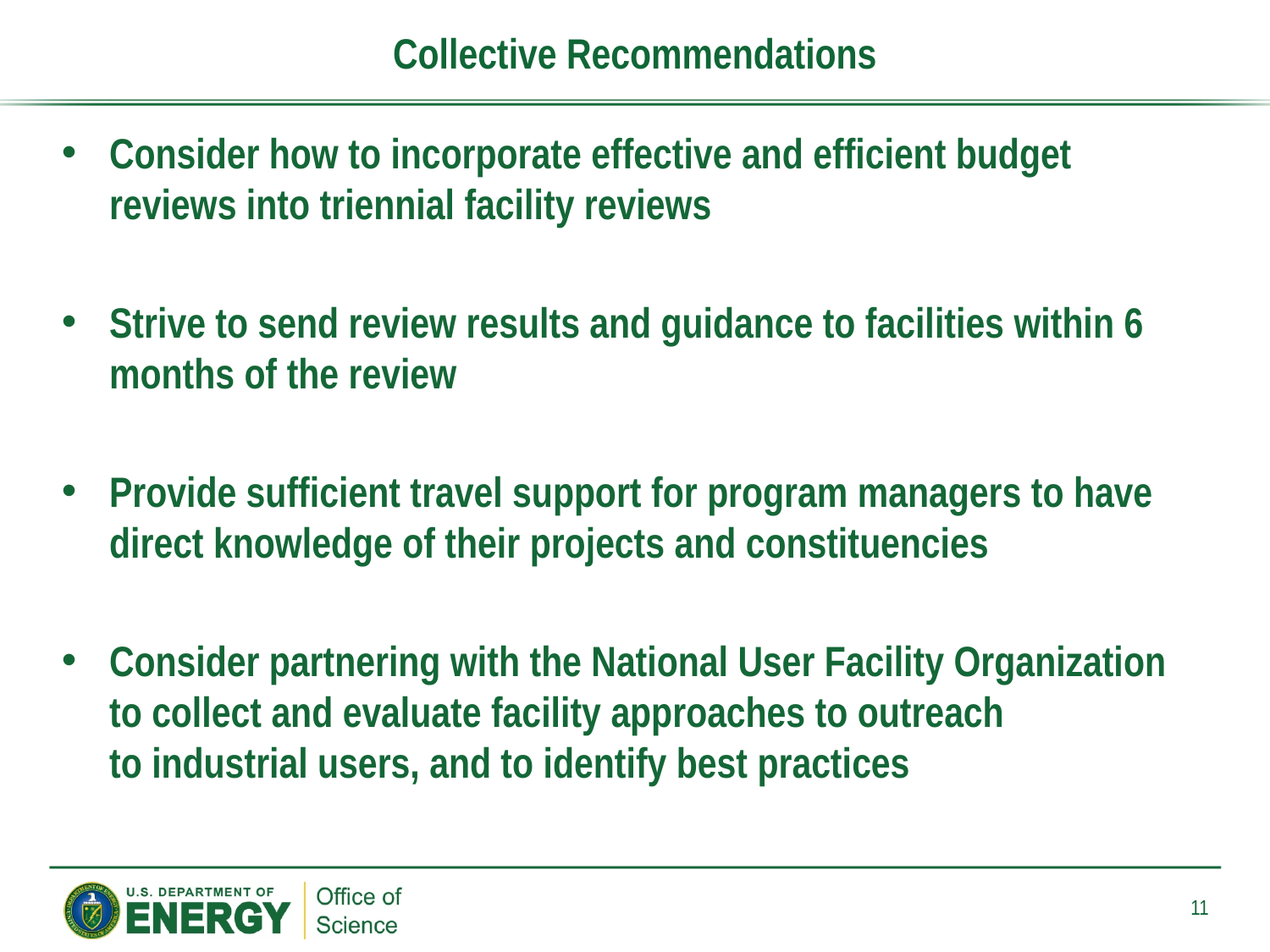

# Collective Recommendations
Consider how to incorporate effective and efficient budget reviews into triennial facility reviews

Strive to send review results and guidance to facilities within 6 months of the review

Provide sufficient travel support for program managers to have direct knowledge of their projects and constituencies

Consider partnering with the National User Facility Organization to collect and evaluate facility approaches to outreach                  to industrial users, and to identify best practices
11